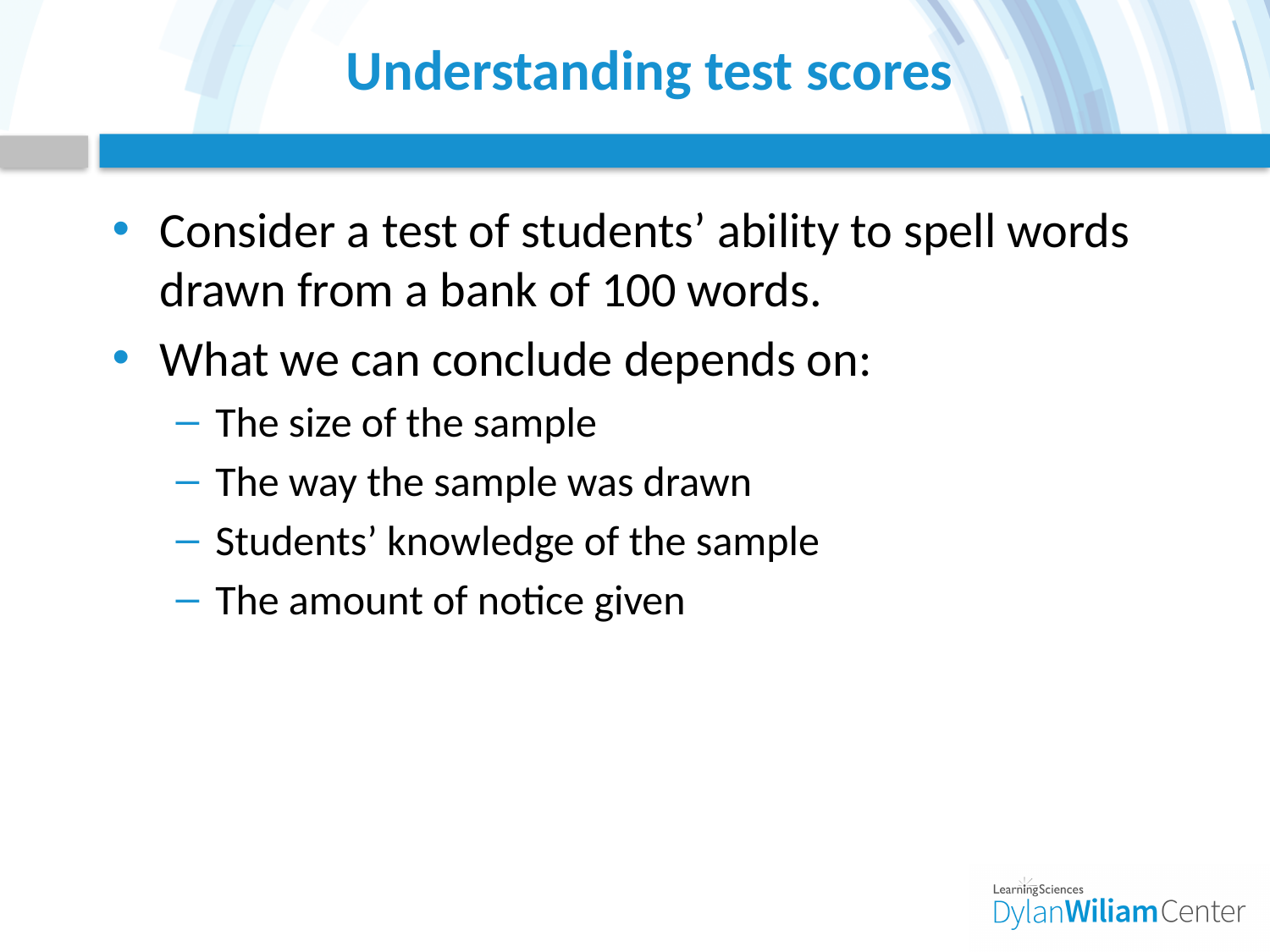

# Understanding test scores
Consider a test of students’ ability to spell words drawn from a bank of 100 words.
What we can conclude depends on:
The size of the sample
The way the sample was drawn
Students’ knowledge of the sample
The amount of notice given